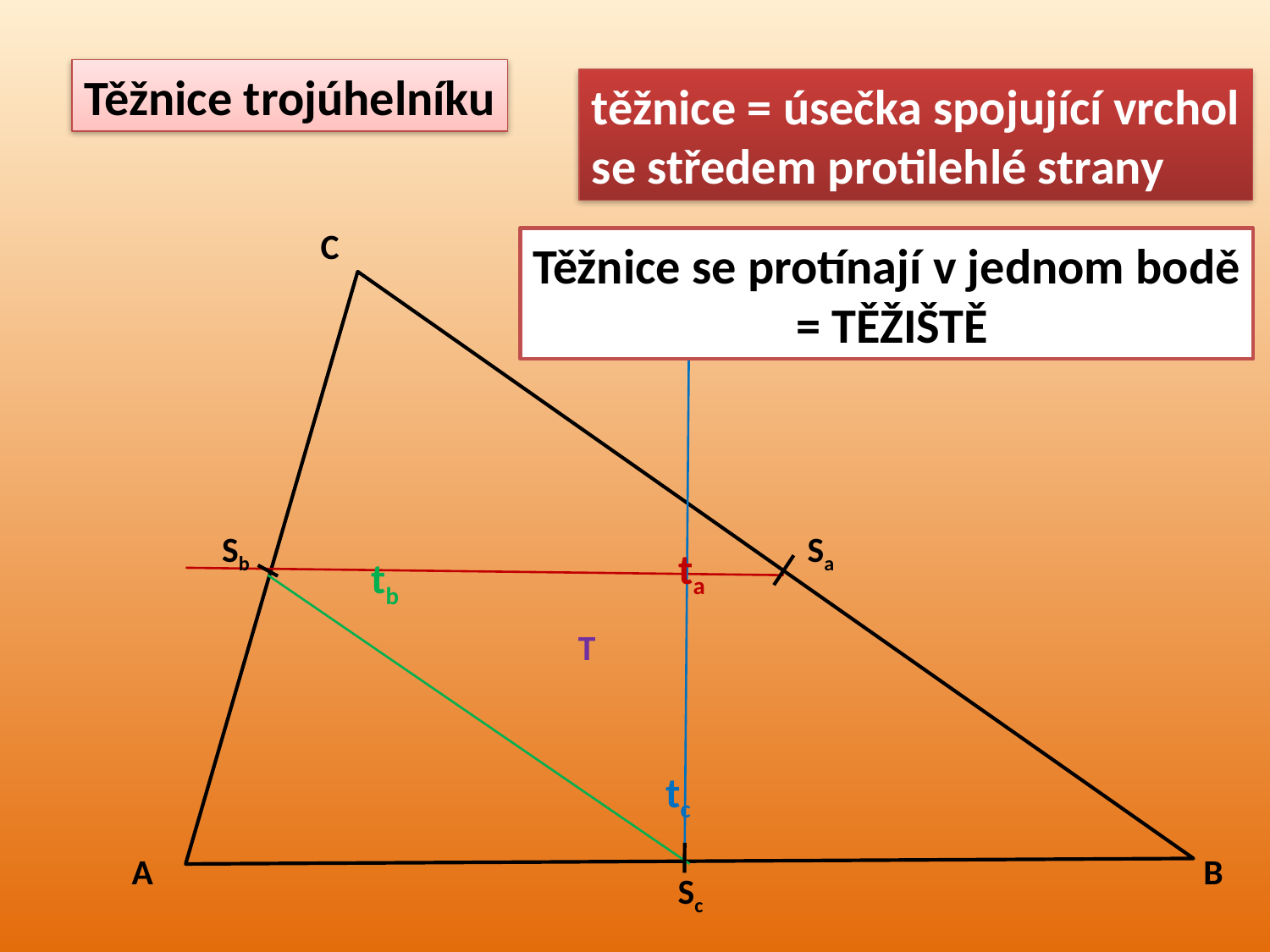

Těžnice trojúhelníku
těžnice = úsečka spojující vrchol
se středem protilehlé strany
C
Těžnice se protínají v jednom bodě
 = TĚŽIŠTĚ

Sb
Sa
ta
tb
T
tc
A
B
Sc